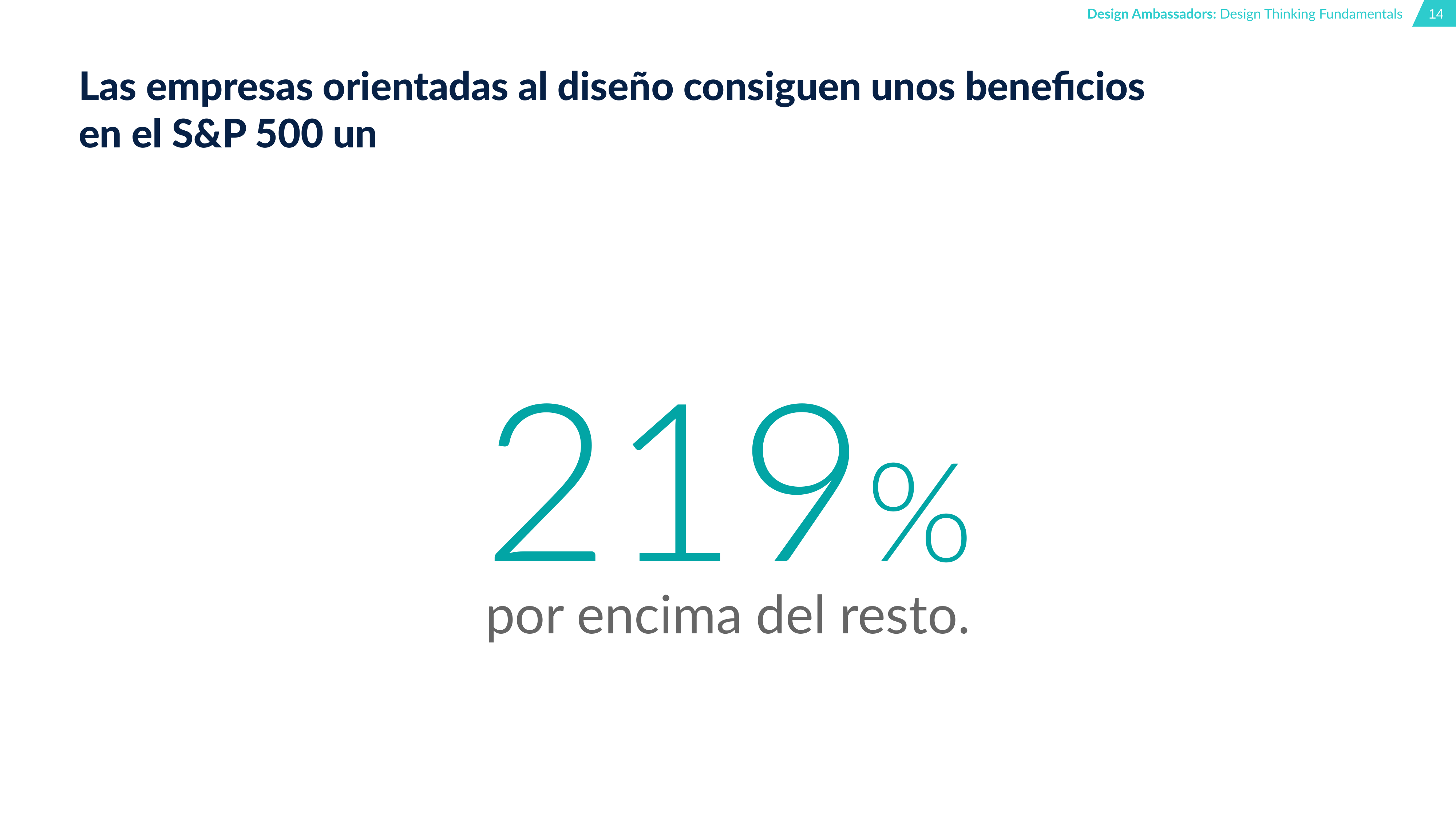

# Las empresas orientadas al diseño consiguen unos beneficios
en el S&P 500 un
219%
por encima del resto.